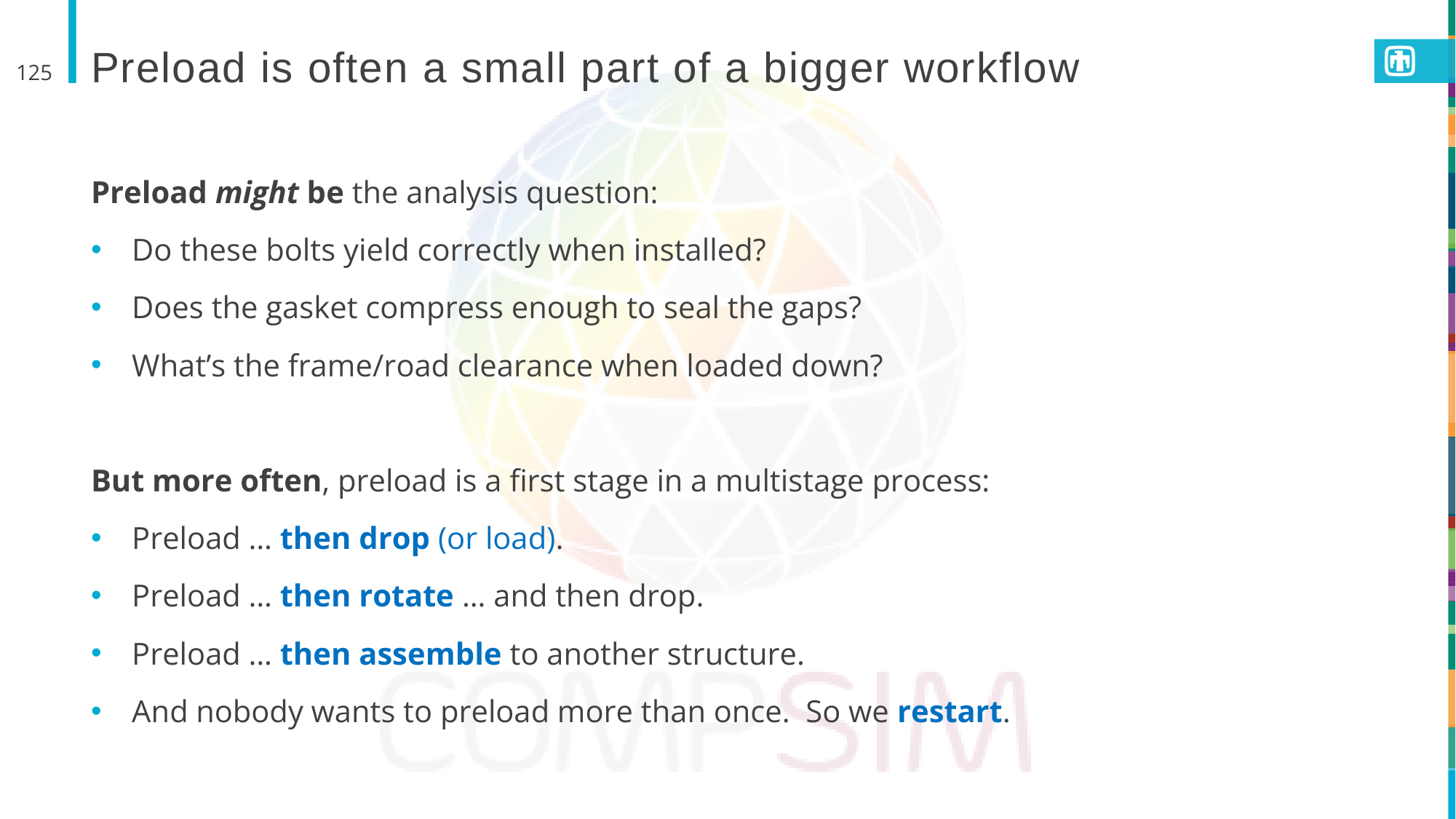

# Preload is often a small part of a bigger workflow
125
Preload might be the analysis question:
Do these bolts yield correctly when installed?
Does the gasket compress enough to seal the gaps?
What’s the frame/road clearance when loaded down?

But more often, preload is a first stage in a multistage process:
Preload … then drop (or load).
Preload … then rotate … and then drop.
Preload … then assemble to another structure.
And nobody wants to preload more than once.  So we restart.